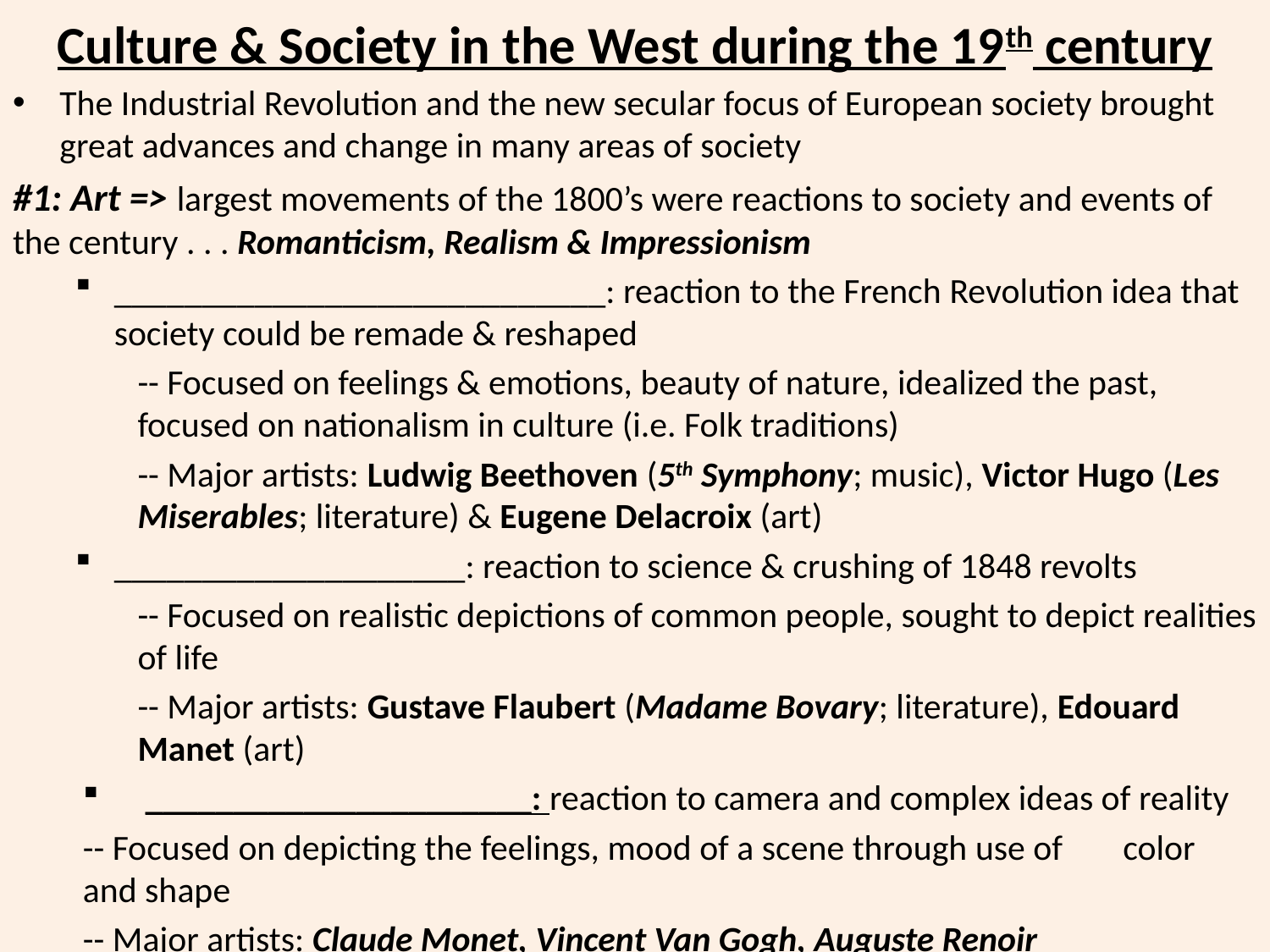

# Culture & Society in the West during the 19th century
The Industrial Revolution and the new secular focus of European society brought great advances and change in many areas of society
#1: Art => largest movements of the 1800’s were reactions to society and events of the century . . . Romanticism, Realism & Impressionism
____________________________: reaction to the French Revolution idea that society could be remade & reshaped
-- Focused on feelings & emotions, beauty of nature, idealized the past, focused on nationalism in culture (i.e. Folk traditions)
-- Major artists: Ludwig Beethoven (5th Symphony; music), Victor Hugo (Les Miserables; literature) & Eugene Delacroix (art)
____________________: reaction to science & crushing of 1848 revolts
-- Focused on realistic depictions of common people, sought to depict realities of life
-- Major artists: Gustave Flaubert (Madame Bovary; literature), Edouard Manet (art)
______________________: reaction to camera and complex ideas of reality
	-- Focused on depicting the feelings, mood of a scene through use of 	color 	and shape
	-- Major artists: Claude Monet, Vincent Van Gogh, Auguste Renoir